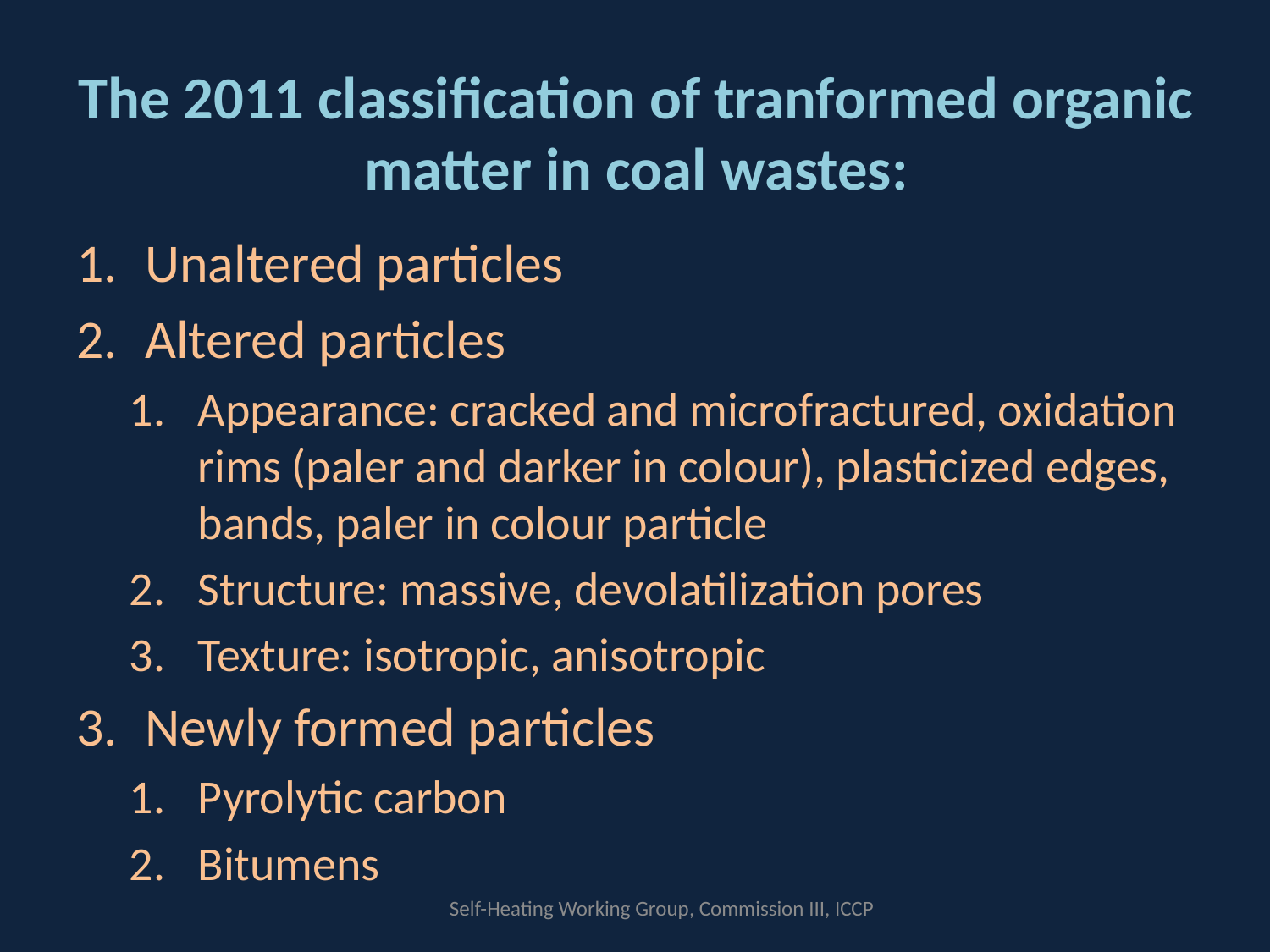

# The 2011 classification of tranformed organic matter in coal wastes:
Unaltered particles
Altered particles
Appearance: cracked and microfractured, oxidation rims (paler and darker in colour), plasticized edges, bands, paler in colour particle
Structure: massive, devolatilization pores
Texture: isotropic, anisotropic
Newly formed particles
Pyrolytic carbon
Bitumens
Self-Heating Working Group, Commission III, ICCP